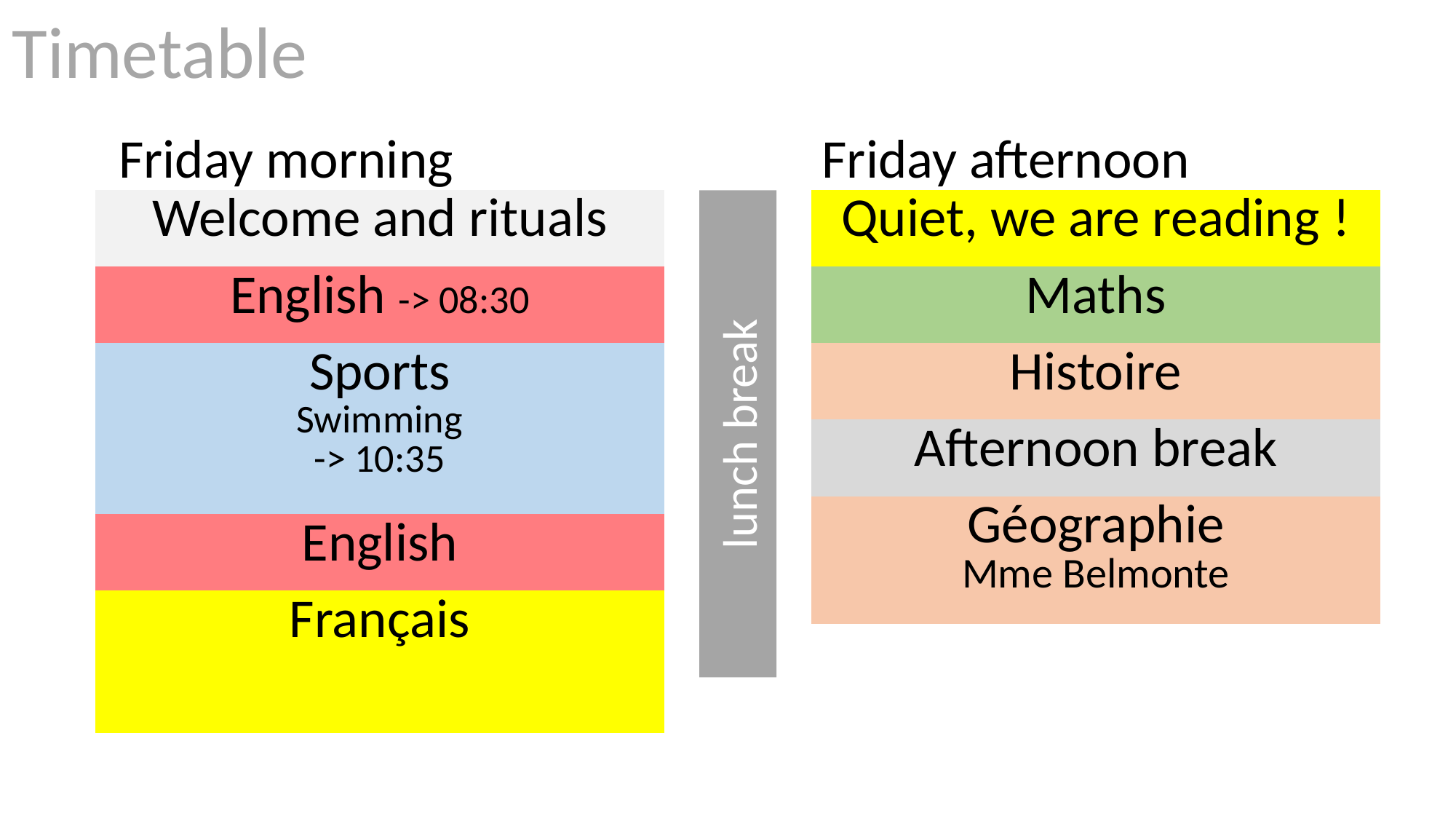

Timetable
Friday morning
Friday afternoon
| Welcome and rituals |
| --- |
| English -> 08:30 |
| Sports Swimming -> 10:35 |
| English |
| Français |
| Quiet, we are reading ! |
| --- |
| Maths |
| Histoire |
| Afternoon break |
| Géographie Mme Belmonte |
lunch break